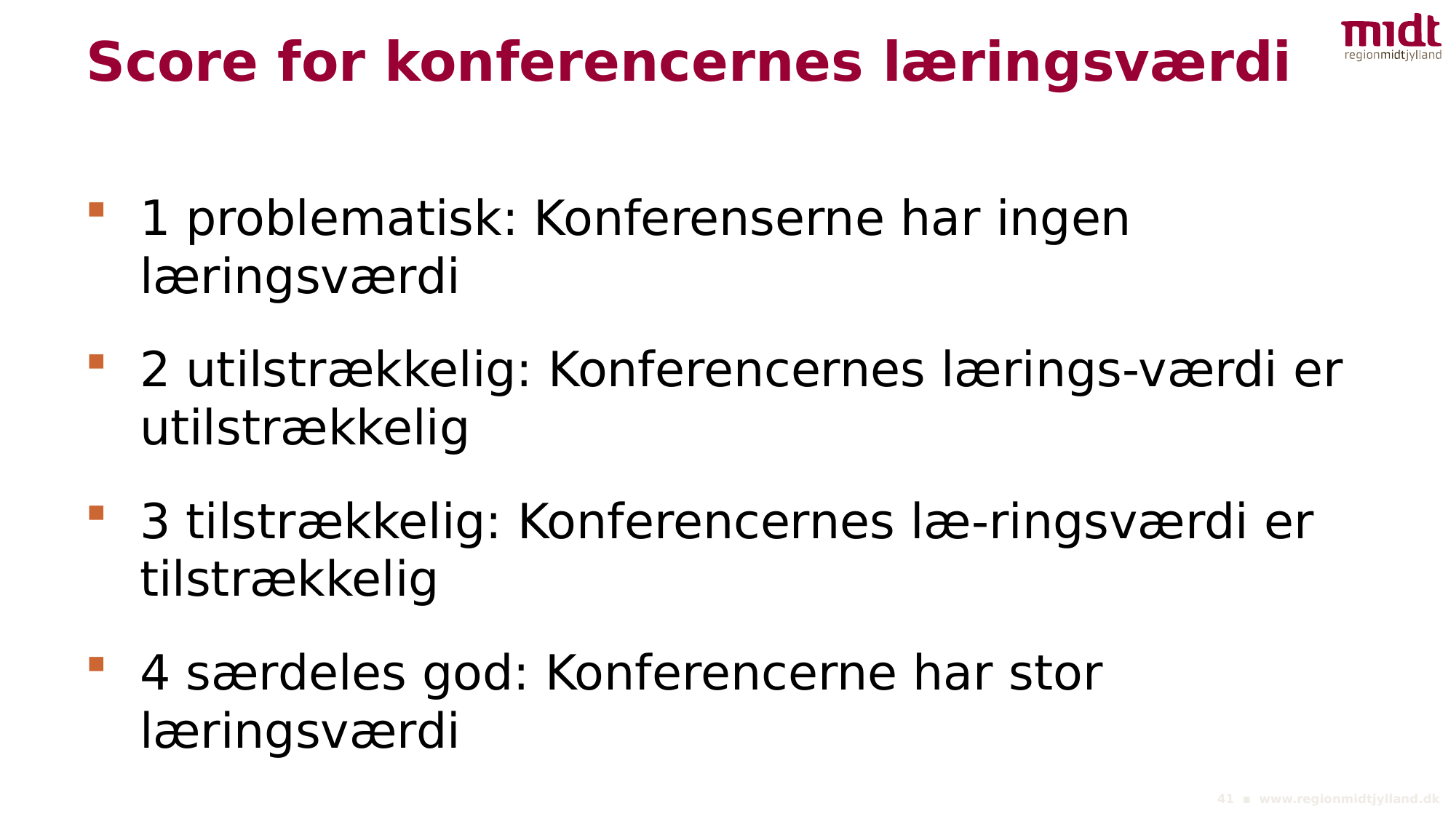

# Score for konferencernes læringsværdi
1 problematisk: Konferenserne har ingen læringsværdi

2 utilstrækkelig: Konferencernes lærings-værdi er utilstrækkelig

3 tilstrækkelig: Konferencernes læ-ringsværdi er tilstrækkelig

4 særdeles god: Konferencerne har stor læringsværdi